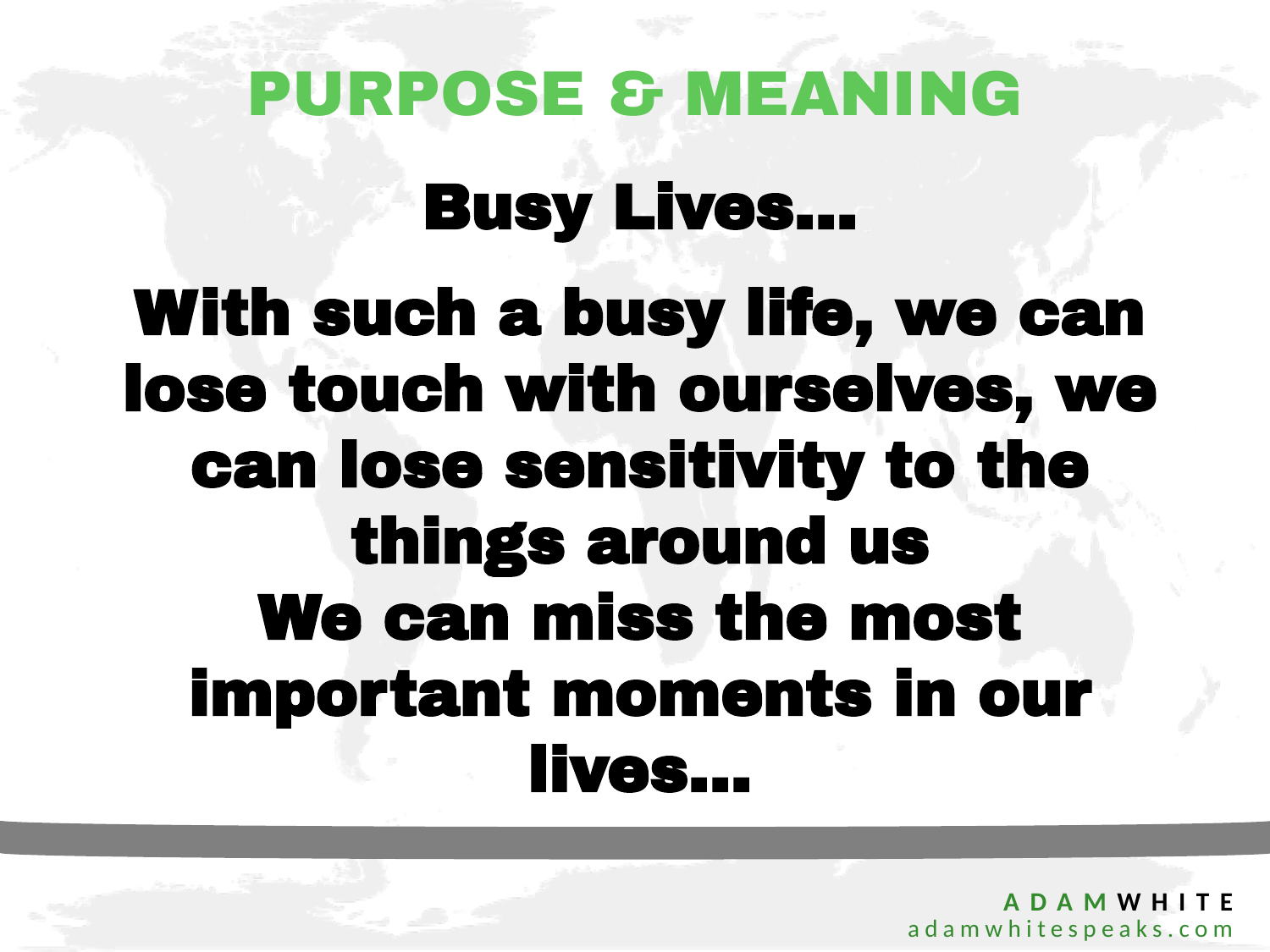

PURPOSE & MEANING
Busy Lives…

With such a busy life, we can lose touch with ourselves, we can lose sensitivity to the things around us
We can miss the most important moments in our lives…

    ADAMWHITE
    adamwhitespeaks.com